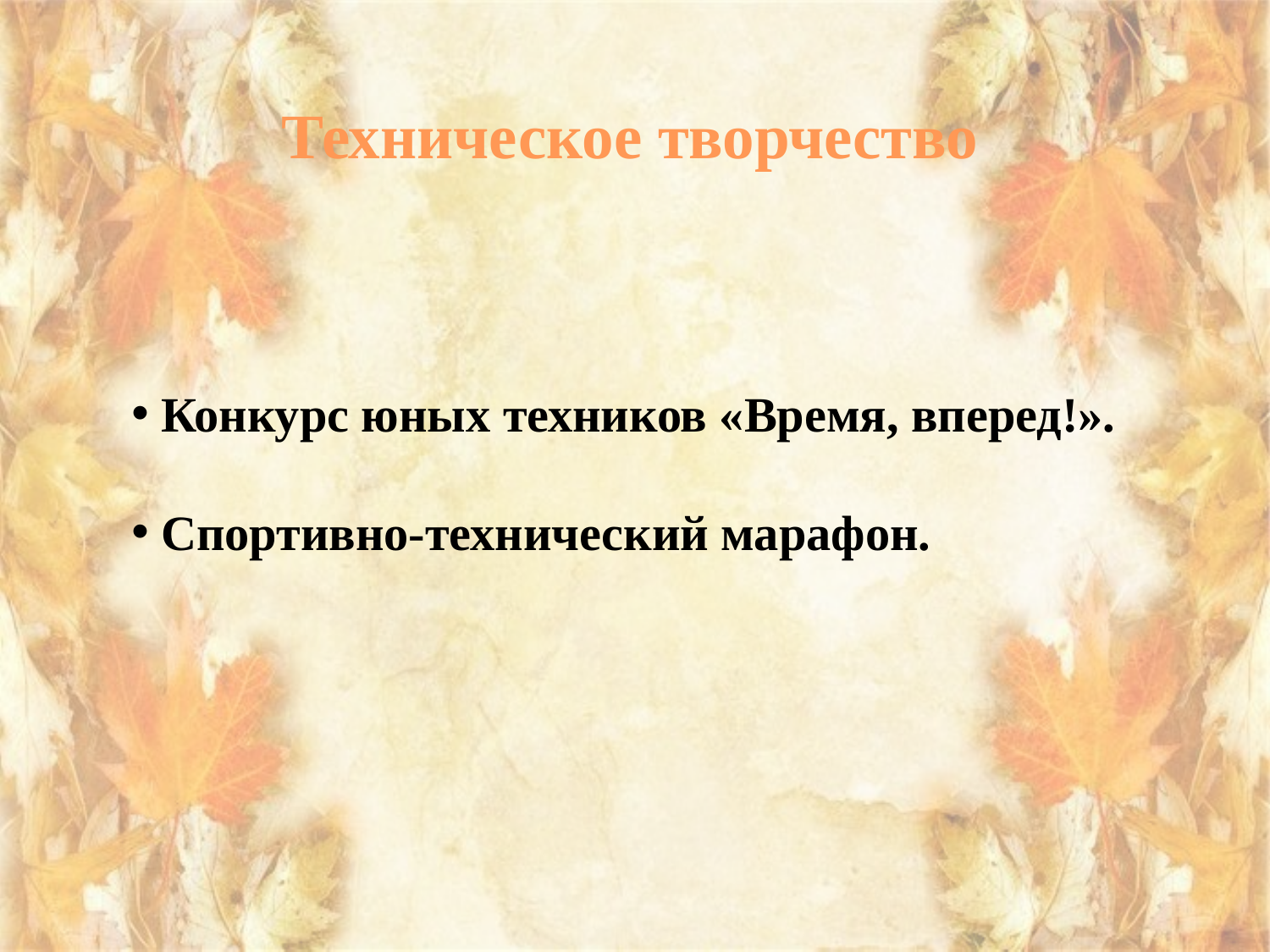

Техническое творчество
 Конкурс юных техников «Время, вперед!».
 Спортивно-технический марафон.